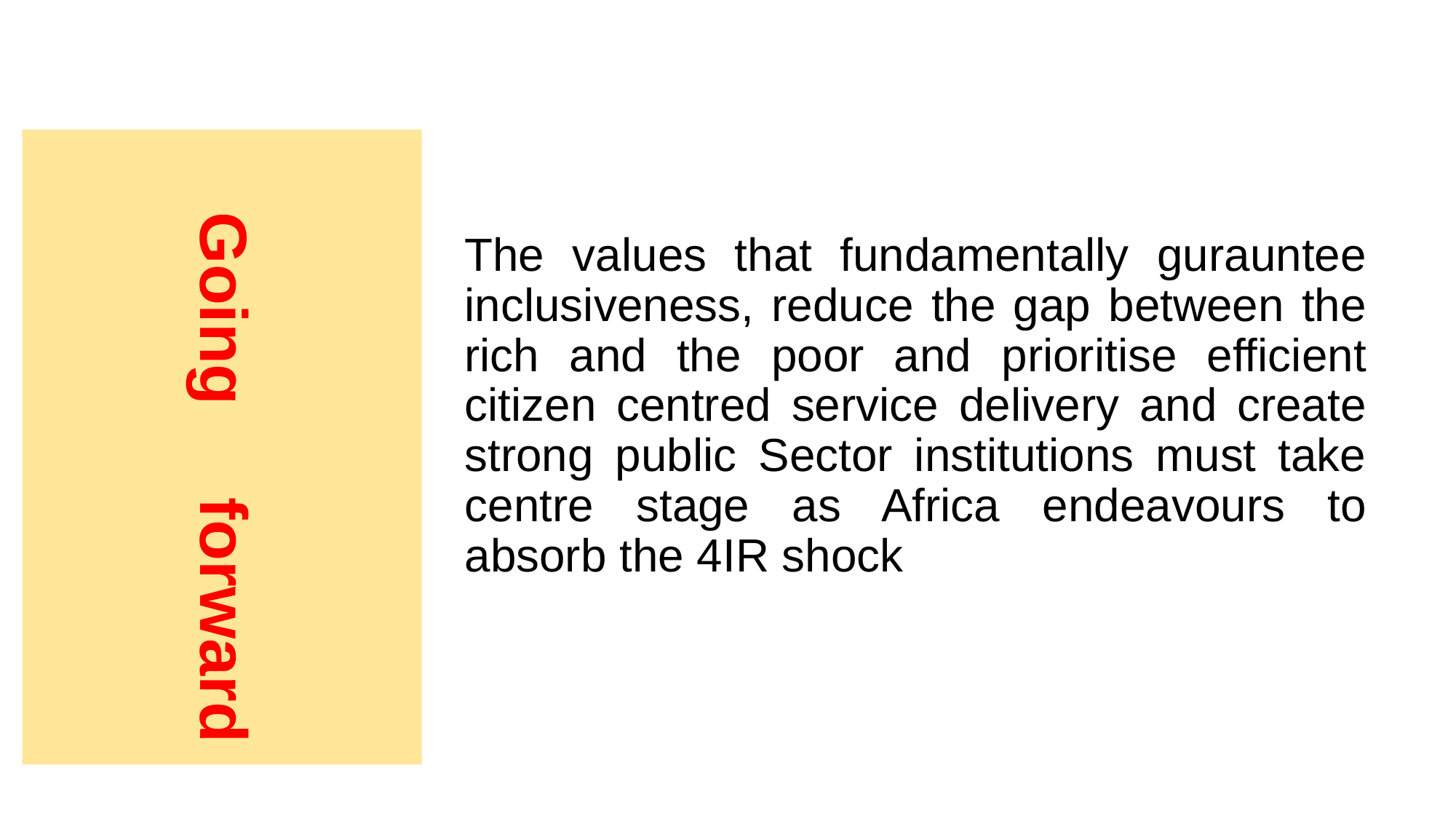

The values that fundamentally gurauntee inclusiveness, reduce the gap between the rich and the poor and prioritise efficient citizen centred service delivery and create strong public Sector institutions must take centre stage as Africa endeavours to absorb the 4IR shock

# Going     forward